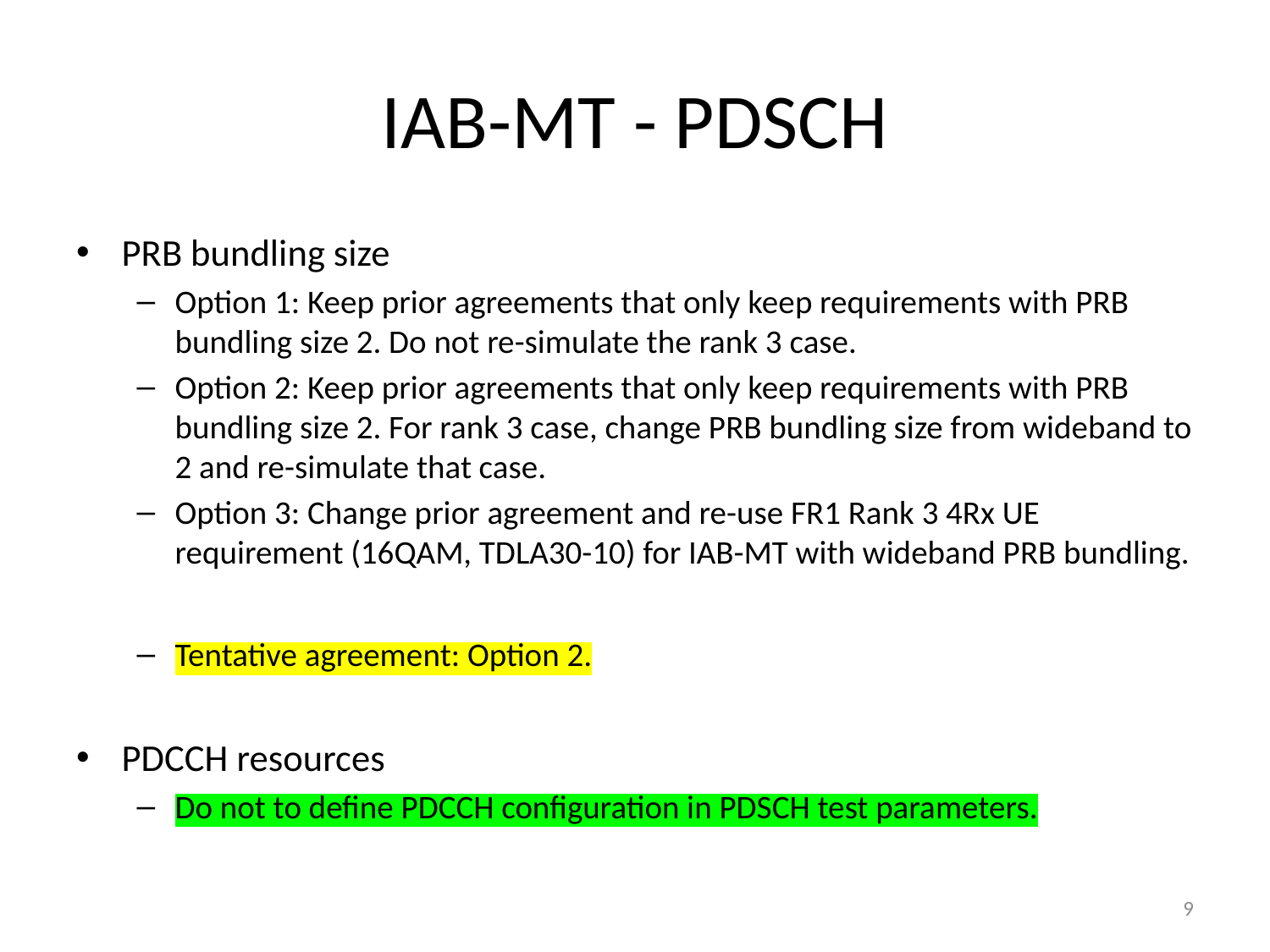

# IAB-MT - PDSCH
PRB bundling size
Option 1: Keep prior agreements that only keep requirements with PRB bundling size 2. Do not re-simulate the rank 3 case.
Option 2: Keep prior agreements that only keep requirements with PRB bundling size 2. For rank 3 case, change PRB bundling size from wideband to 2 and re-simulate that case.
Option 3: Change prior agreement and re-use FR1 Rank 3 4Rx UE requirement (16QAM, TDLA30-10) for IAB-MT with wideband PRB bundling.

Tentative agreement: Option 2.

PDCCH resources
Do not to define PDCCH configuration in PDSCH test parameters.
9